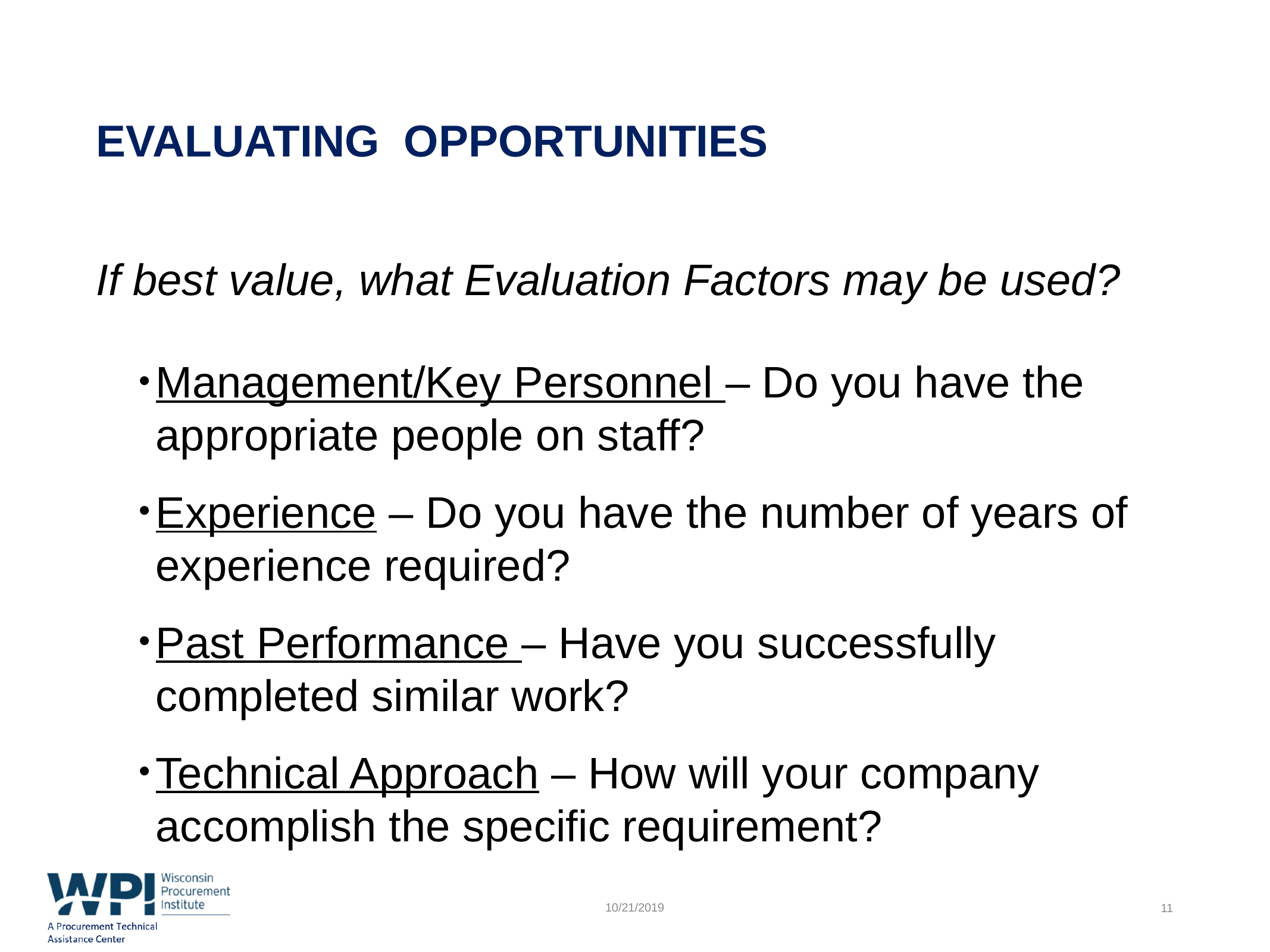

# Evaluating  opportunities

If best value, what Evaluation Factors may be used?

Management/Key Personnel – Do you have the appropriate people on staff?
Experience – Do you have the number of years of experience required?
Past Performance – Have you successfully completed similar work?
Technical Approach – How will your company accomplish the specific requirement?

10/21/2019
11